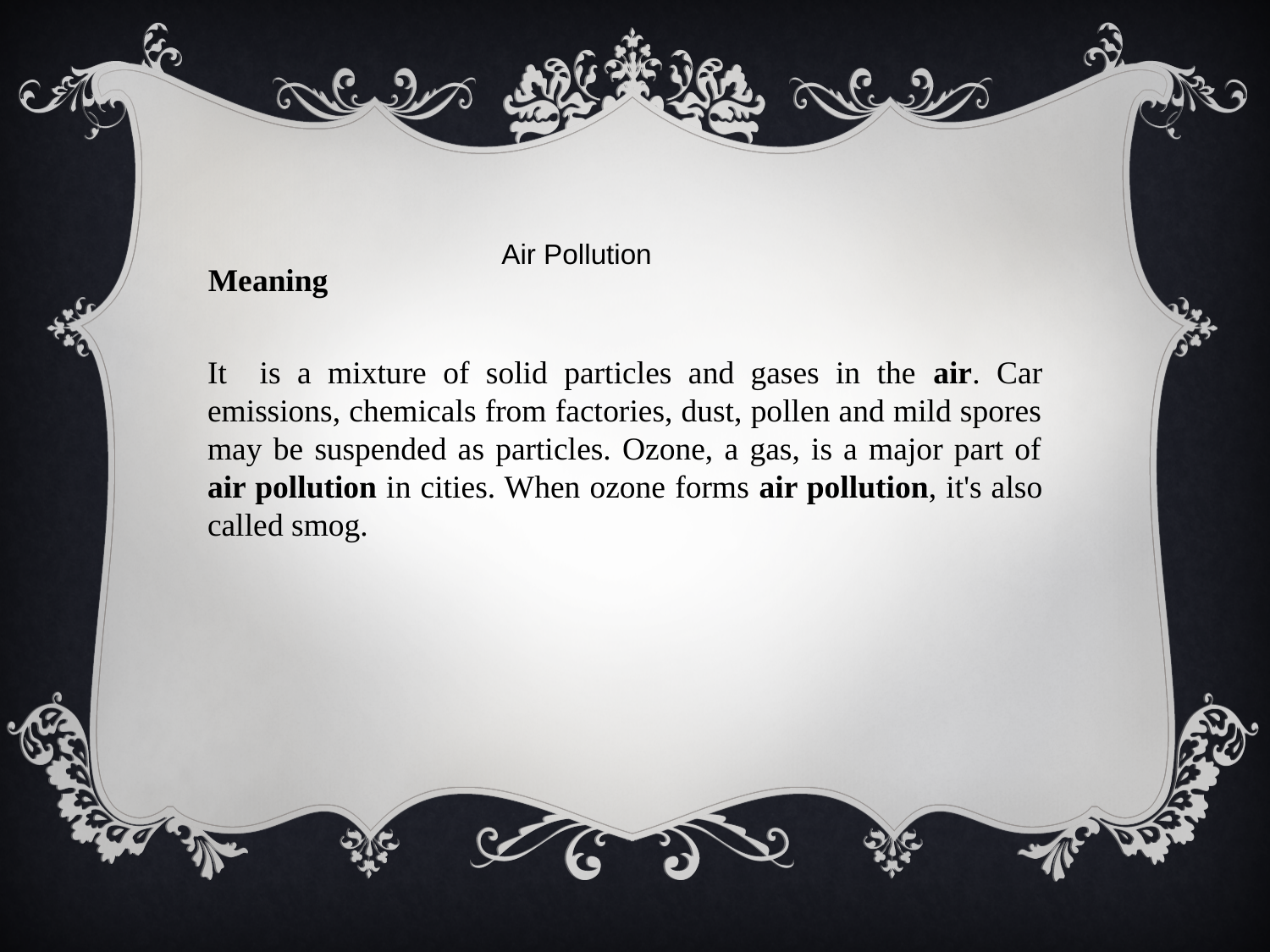

Air Pollution
Meaning
It  is a mixture of solid particles and gases in the air. Car emissions, chemicals from factories, dust, pollen and mild spores may be suspended as particles. Ozone, a gas, is a major part of air pollution in cities. When ozone forms air pollution, it's also called smog.